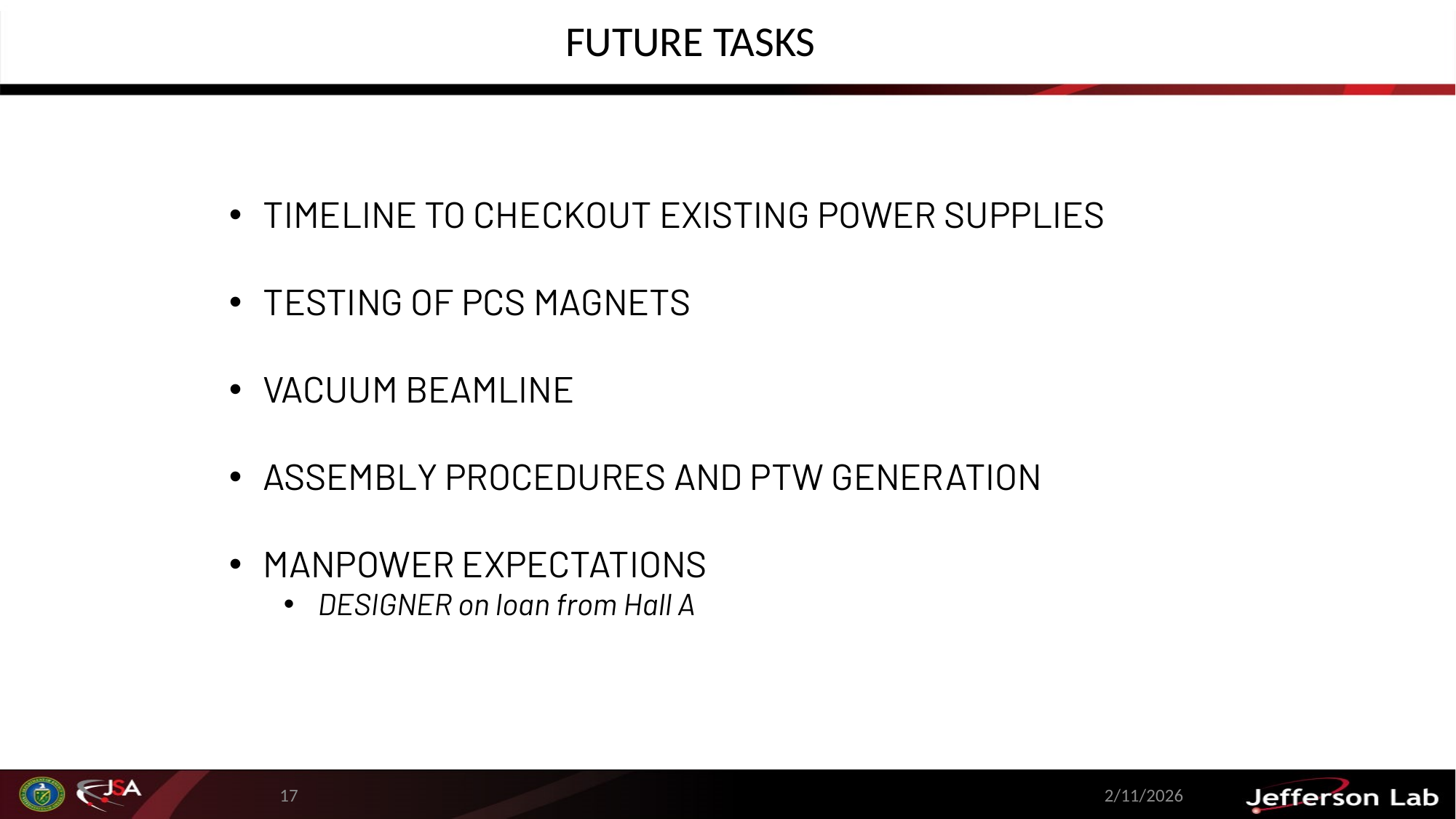

FUTURE TASKS

TIMELINE TO CHECKOUT EXISTING POWER SUPPLIES

TESTING OF PCS MAGNETS

VACUUM BEAMLINE

ASSEMBLY PROCEDURES AND PTW GENERATION

MANPOWER EXPECTATIONS
DESIGNER on loan from Hall A
#

17
2/11/2026